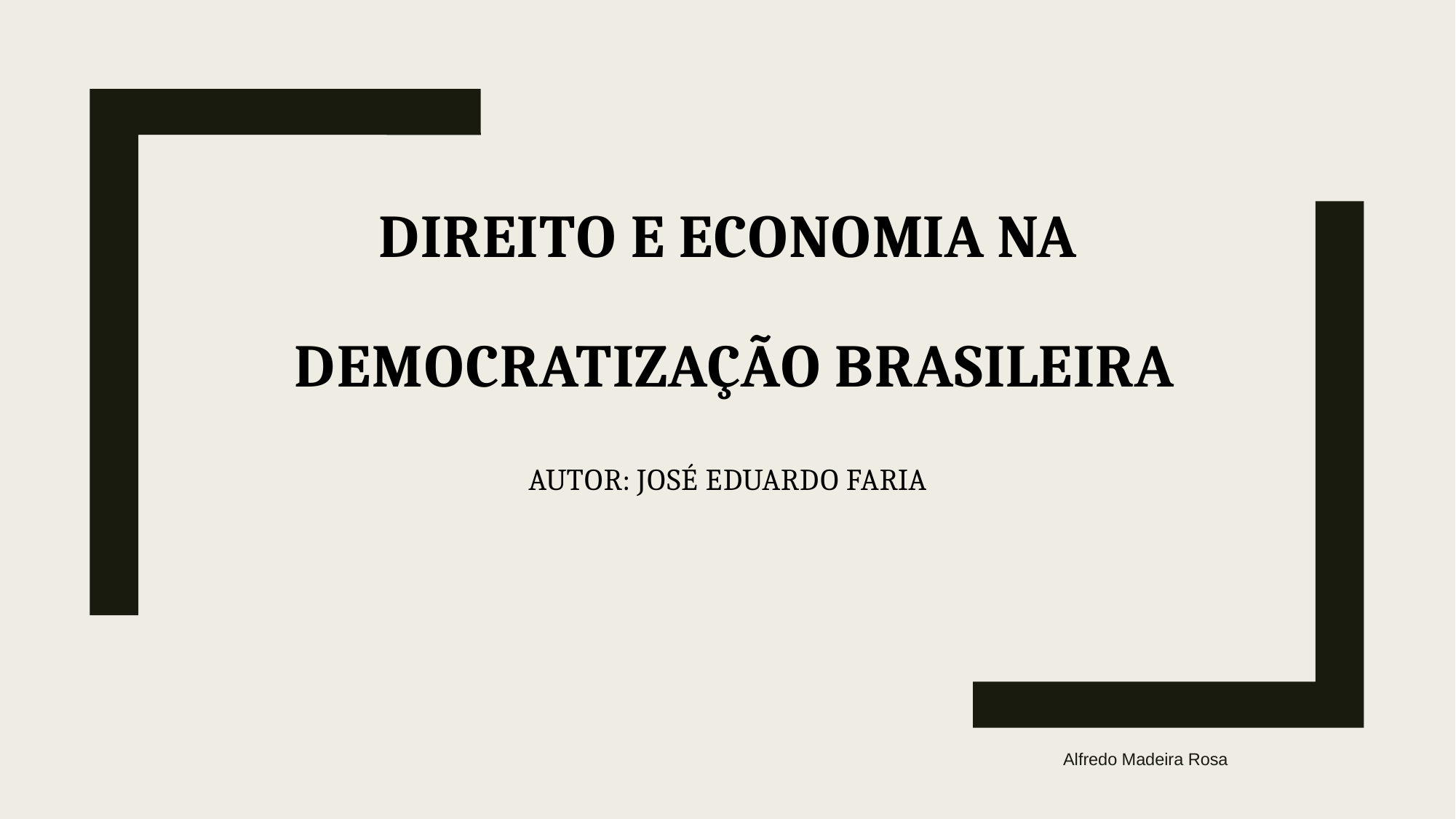

# DIREITO E ECONOMIA NA DEMOCRATIZAÇÃO BRASILEIRA aUTOR: jOSÉ EDUARDO FARIA

                                                             Alfredo Madeira Rosa